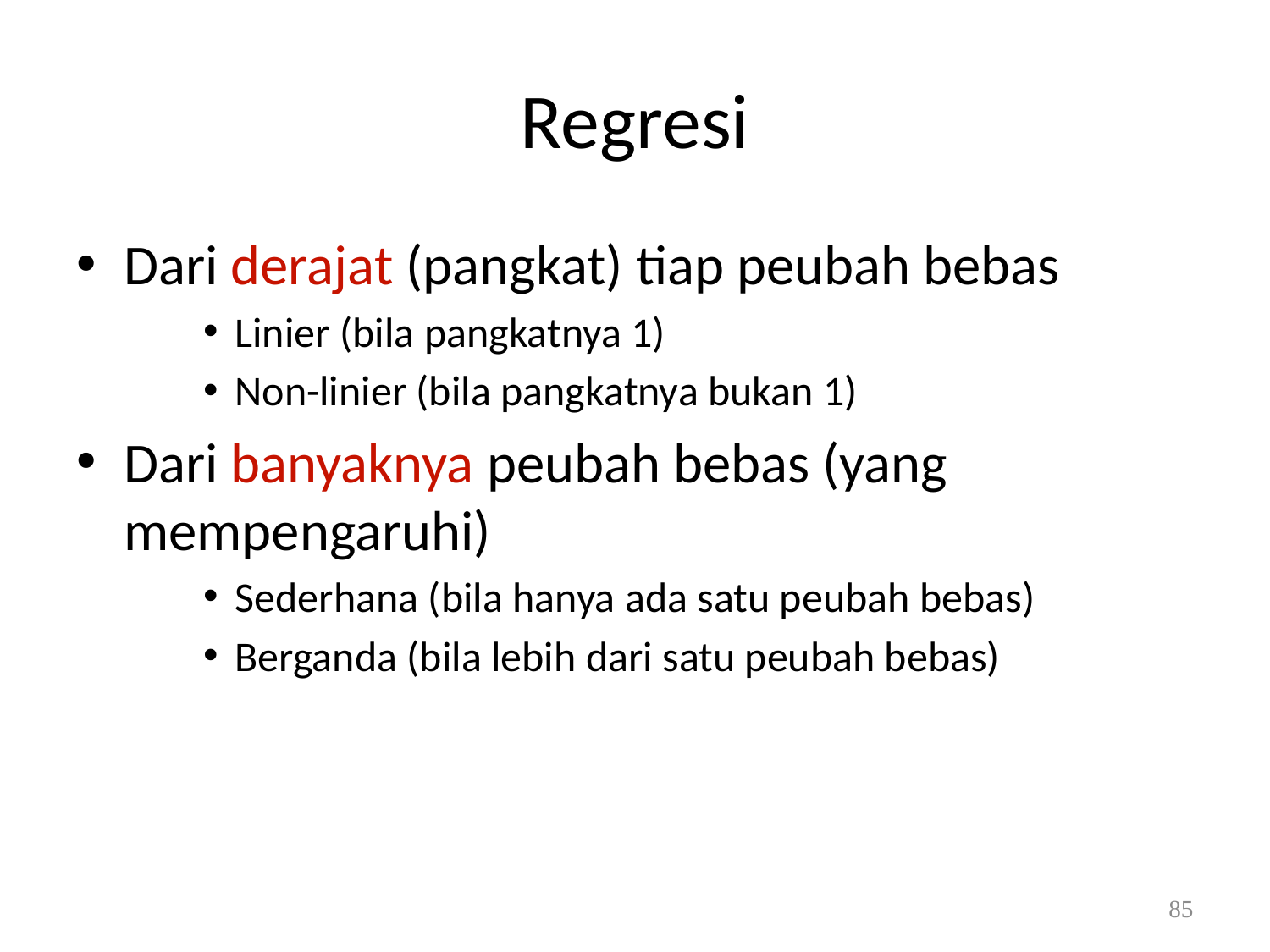

# Regresi
Dari derajat (pangkat) tiap peubah bebas
Linier (bila pangkatnya 1)
Non-linier (bila pangkatnya bukan 1)
Dari banyaknya peubah bebas (yang mempengaruhi)
Sederhana (bila hanya ada satu peubah bebas)
Berganda (bila lebih dari satu peubah bebas)
85